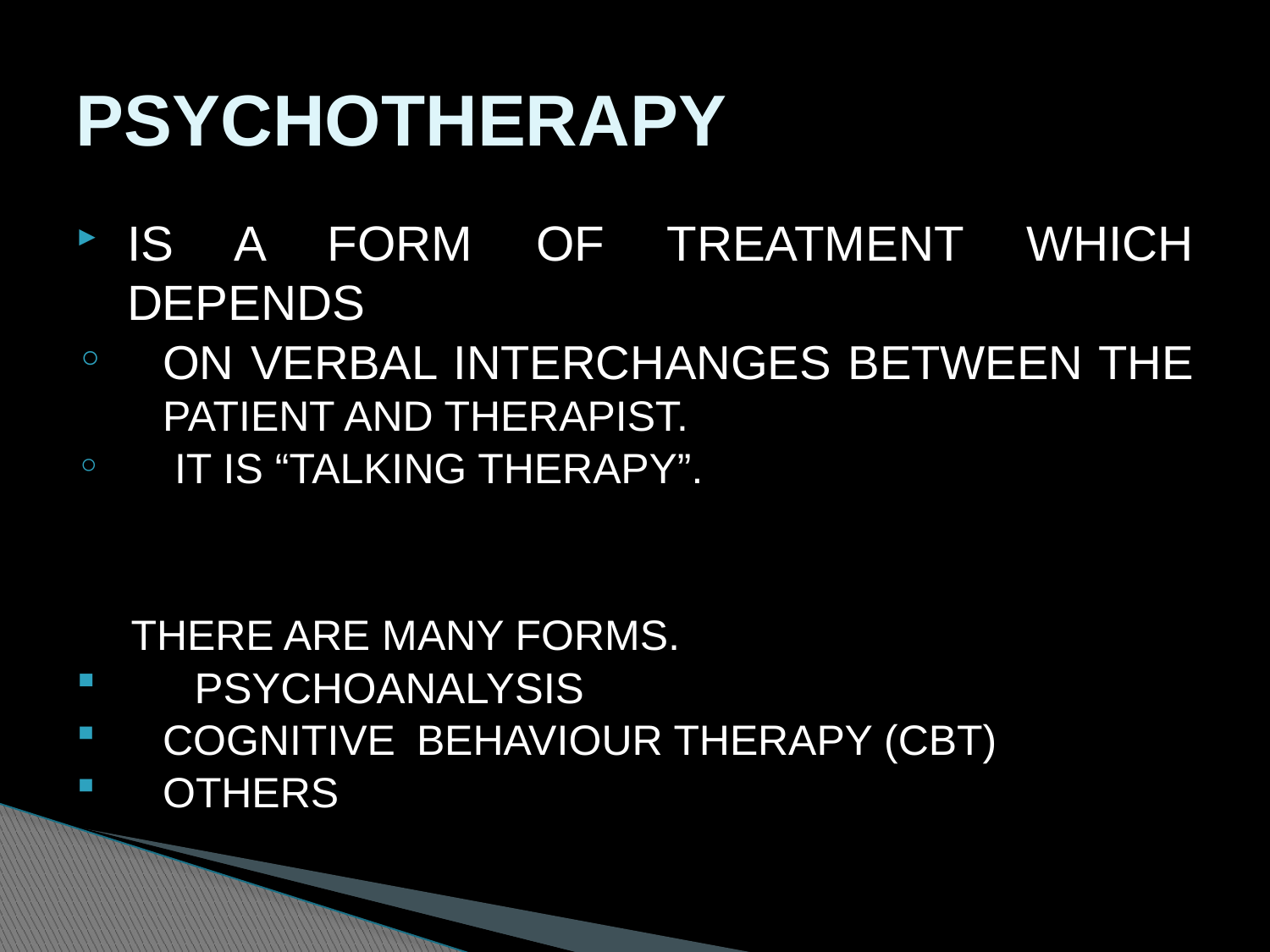

# PSYCHOTHERAPY
IS A FORM OF TREATMENT WHICH DEPENDS
ON VERBAL INTERCHANGES BETWEEN THE PATIENT AND THERAPIST.
 IT IS “TALKING THERAPY”.

THERE ARE MANY FORMS.
	PSYCHOANALYSIS
COGNITIVE 	BEHAVIOUR THERAPY (CBT)
OTHERS